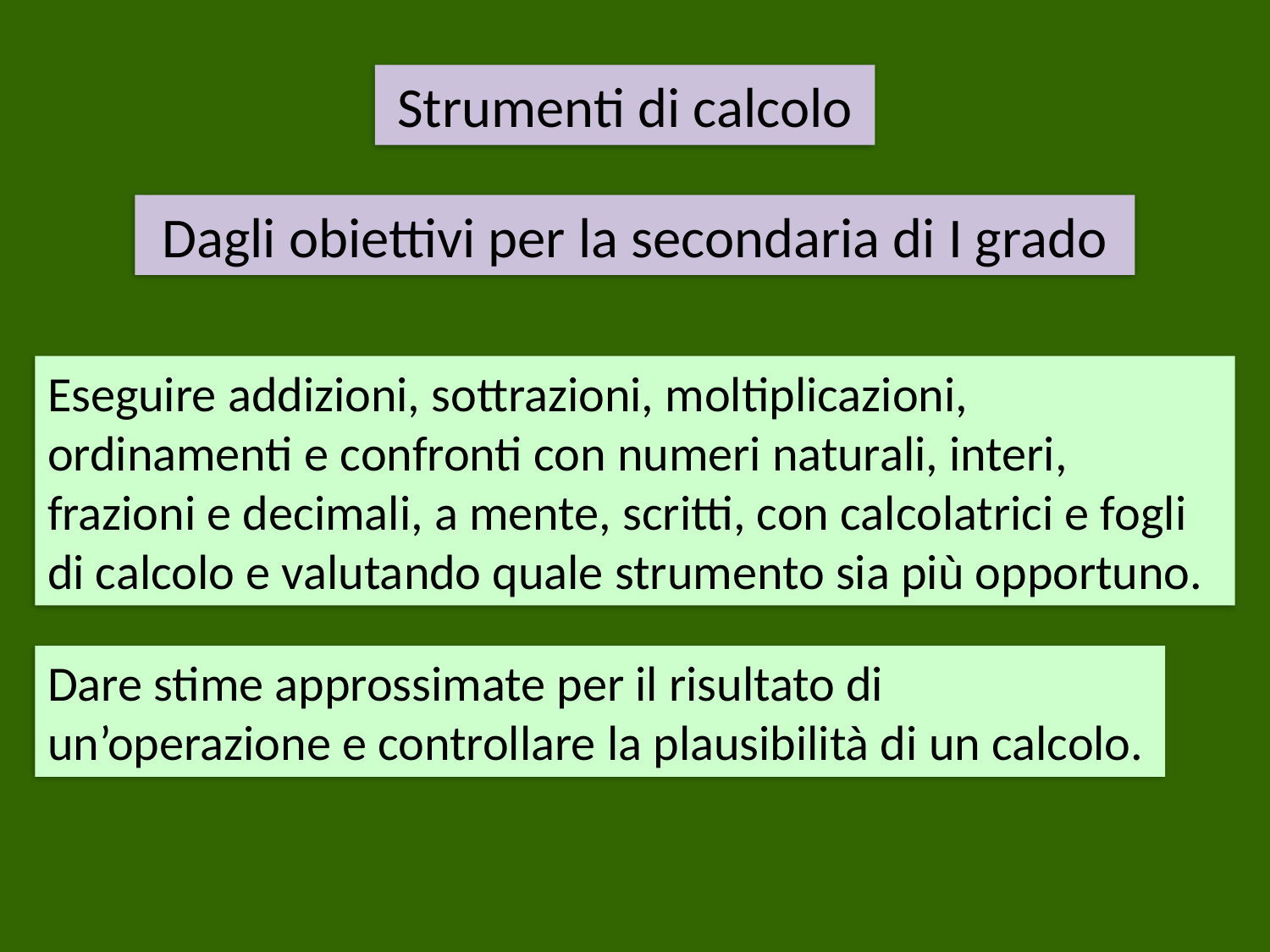

Strumenti di calcolo
Dagli obiettivi per la secondaria di I grado
Eseguire addizioni, sottrazioni, moltiplicazioni, ordinamenti e confronti con numeri naturali, interi, frazioni e decimali, a mente, scritti, con calcolatrici e fogli di calcolo e valutando quale strumento sia più opportuno.
Dare stime approssimate per il risultato di un’operazione e controllare la plausibilità di un calcolo.